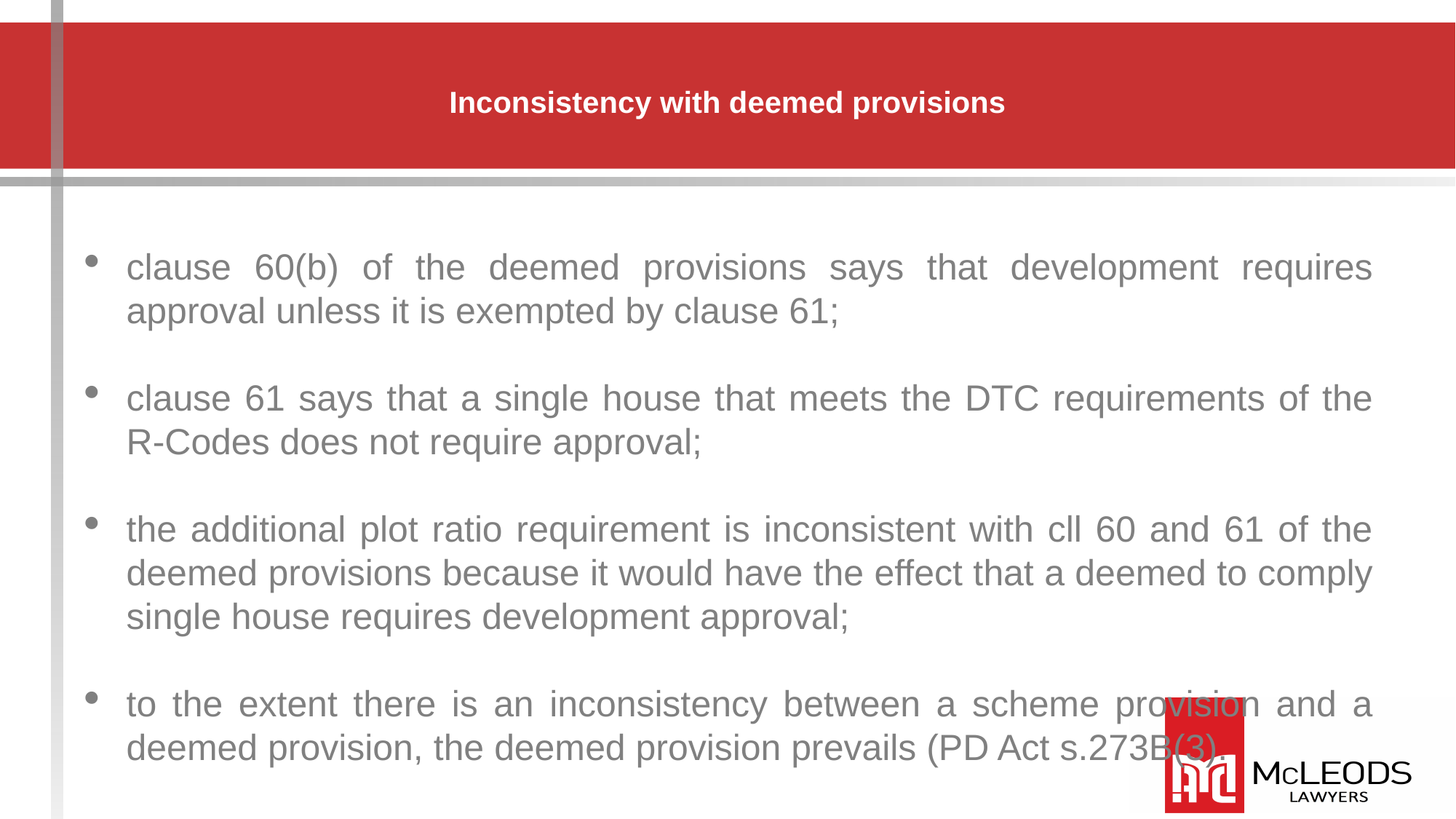

# Inconsistency with deemed provisions

clause 60(b) of the deemed provisions says that development requires approval unless it is exempted by clause 61;

clause 61 says that a single house that meets the DTC requirements of the R-Codes does not require approval;

the additional plot ratio requirement is inconsistent with cll 60 and 61 of the deemed provisions because it would have the effect that a deemed to comply single house requires development approval;

to the extent there is an inconsistency between a scheme provision and a deemed provision, the deemed provision prevails (PD Act s.273B(3).